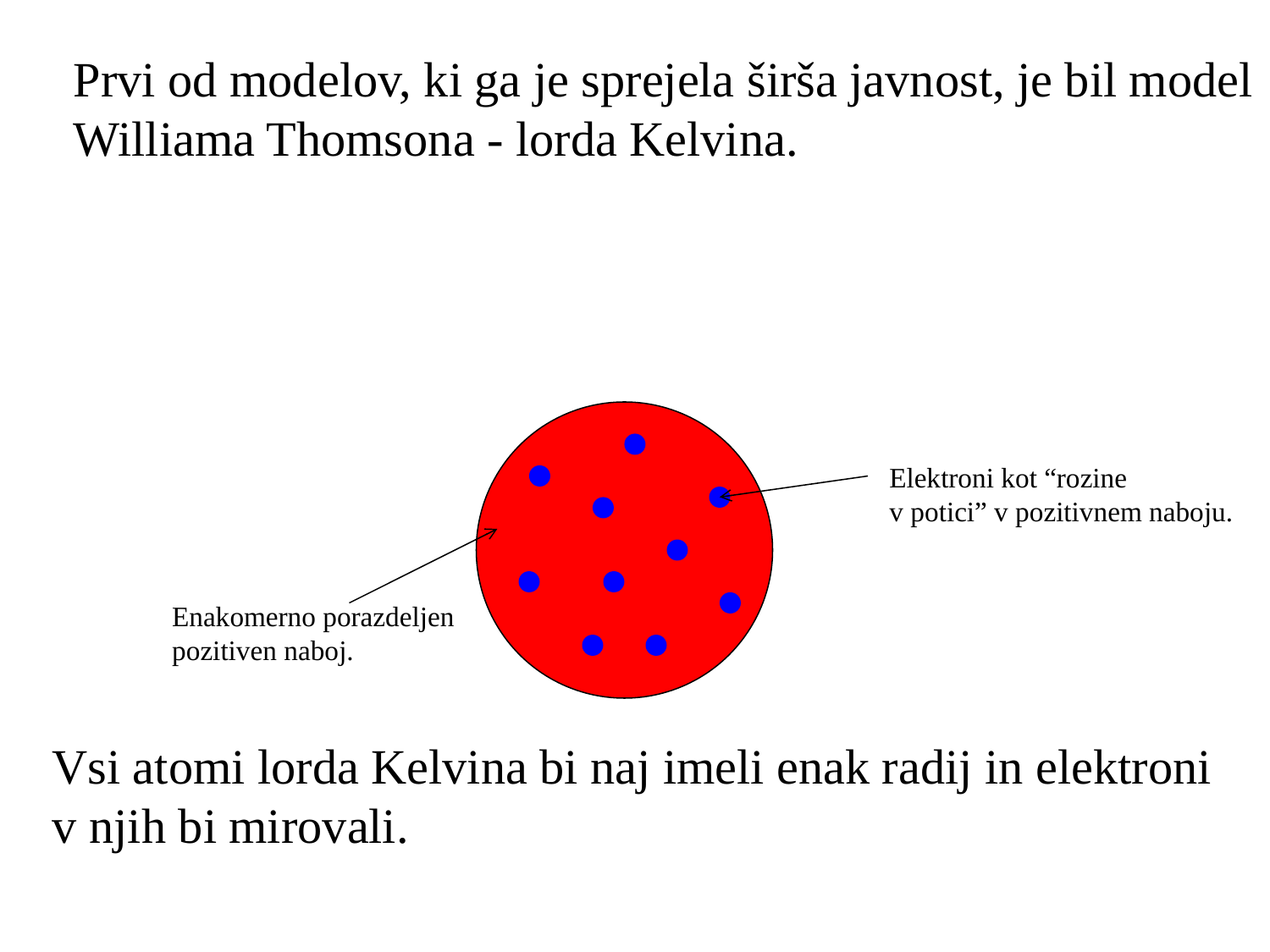

Prvi od modelov, ki ga je sprejela širša javnost, je bil model
Williama Thomsona - lorda Kelvina.

Atom si je predstavljal kot drobno kroglo, v kateri je
enakomerno razporejen pozitiven naboj. Elektroni bi bili
v njem kot “rozine v potici”.

Elektroni kot “rozine
v potici” v pozitivnem naboju.

Enakomerno porazdeljen
pozitiven naboj.

Vsi atomi lorda Kelvina bi naj imeli enak radij in elektroni
v njih bi mirovali.